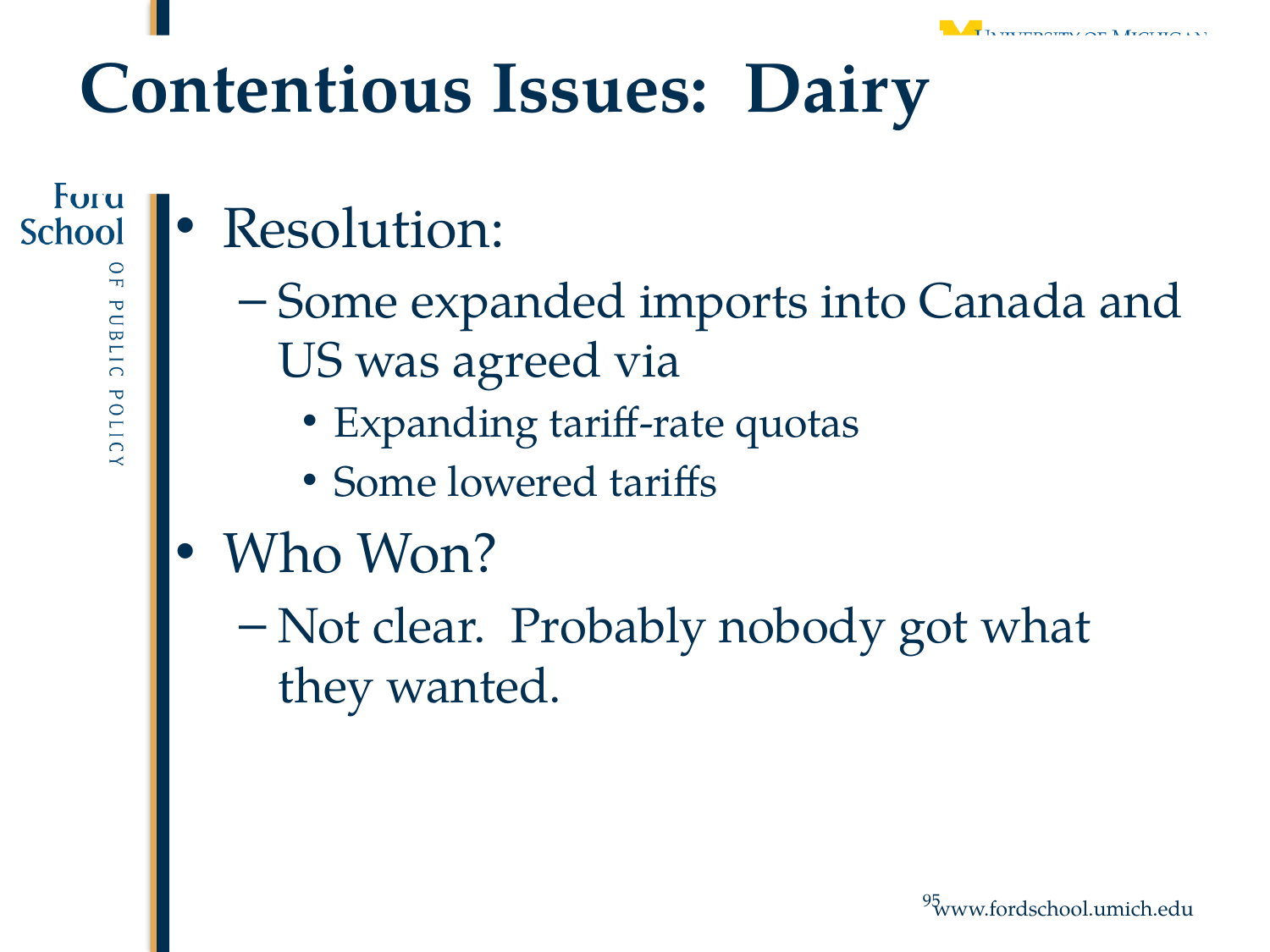

# Contentious Issues:  Dairy
Resolution:
Some expanded imports into Canada and US was agreed via
Expanding tariff-rate quotas
Some lowered tariffs
Who Won?
Not clear.  Probably nobody got what they wanted.

95